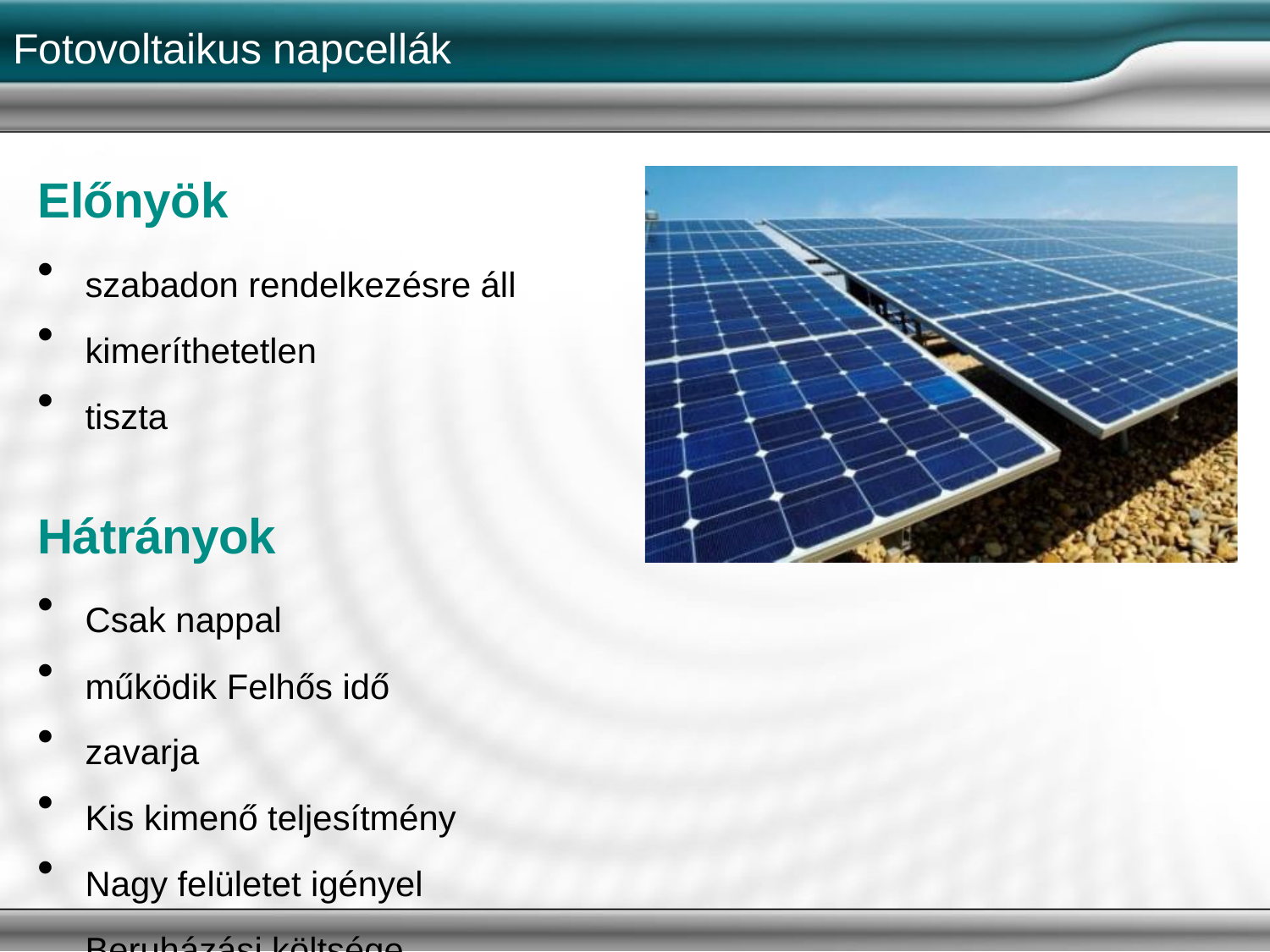

Fotovoltaikus napcellák

Előnyök
•
•
•
szabadon rendelkezésre áll kimeríthetetlen
tiszta
Hátrányok
•
•
•
•
•
Csak nappal működik Felhős idő zavarja
Kis kimenő teljesítmény Nagy felületet igényel Beruházási költsége magas